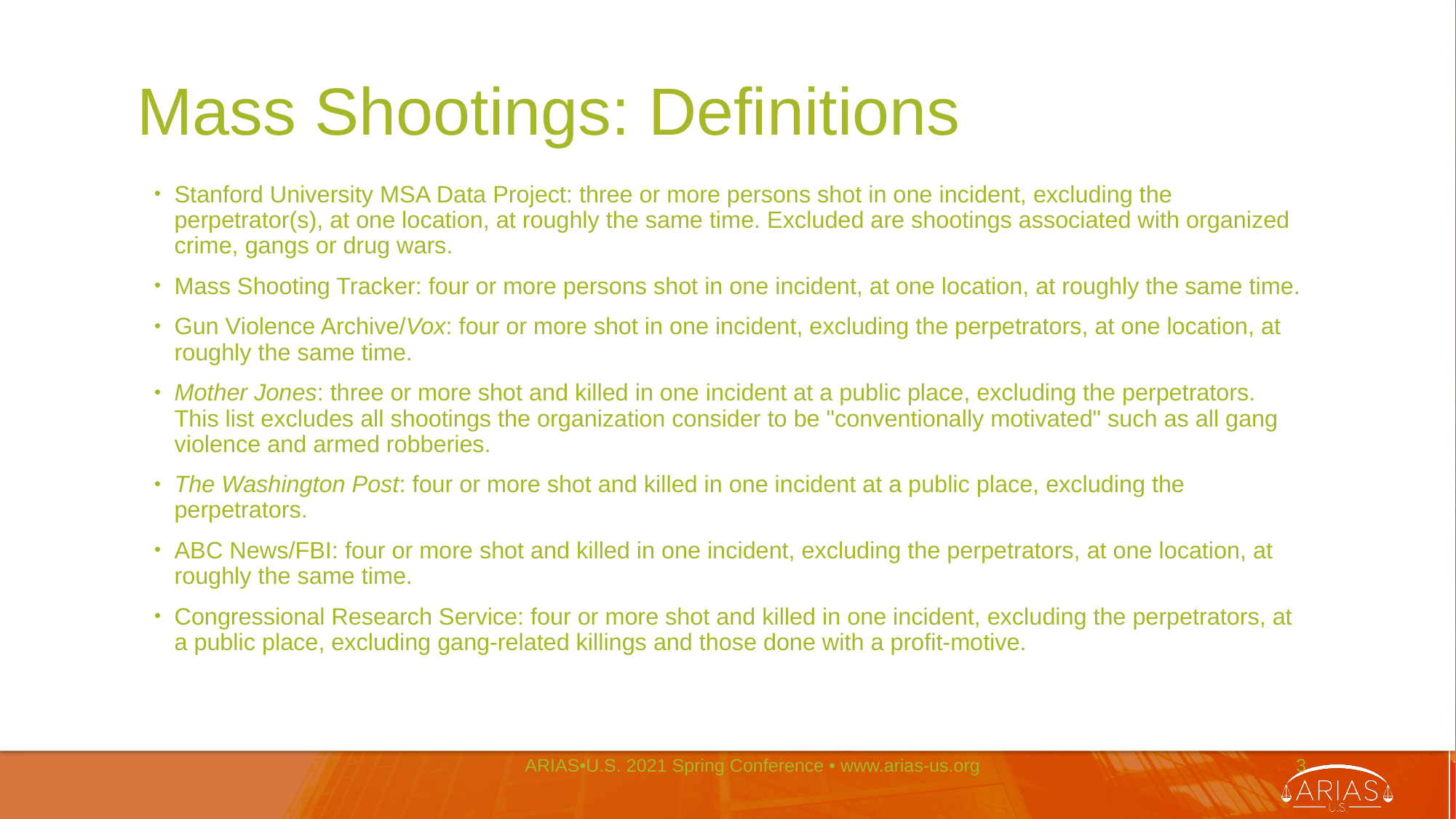

# Mass Shootings: Definitions
Stanford University MSA Data Project: three or more persons shot in one incident, excluding the perpetrator(s), at one location, at roughly the same time. Excluded are shootings associated with organized crime, gangs or drug wars.
Mass Shooting Tracker: four or more persons shot in one incident, at one location, at roughly the same time.
Gun Violence Archive/Vox: four or more shot in one incident, excluding the perpetrators, at one location, at roughly the same time.
Mother Jones: three or more shot and killed in one incident at a public place, excluding the perpetrators. This list excludes all shootings the organization consider to be "conventionally motivated" such as all gang violence and armed robberies.
The Washington Post: four or more shot and killed in one incident at a public place, excluding the perpetrators.
ABC News/FBI: four or more shot and killed in one incident, excluding the perpetrators, at one location, at roughly the same time.
Congressional Research Service: four or more shot and killed in one incident, excluding the perpetrators, at a public place, excluding gang-related killings and those done with a profit-motive.

ARIAS•U.S. 2021 Spring Conference • www.arias-us.org
3